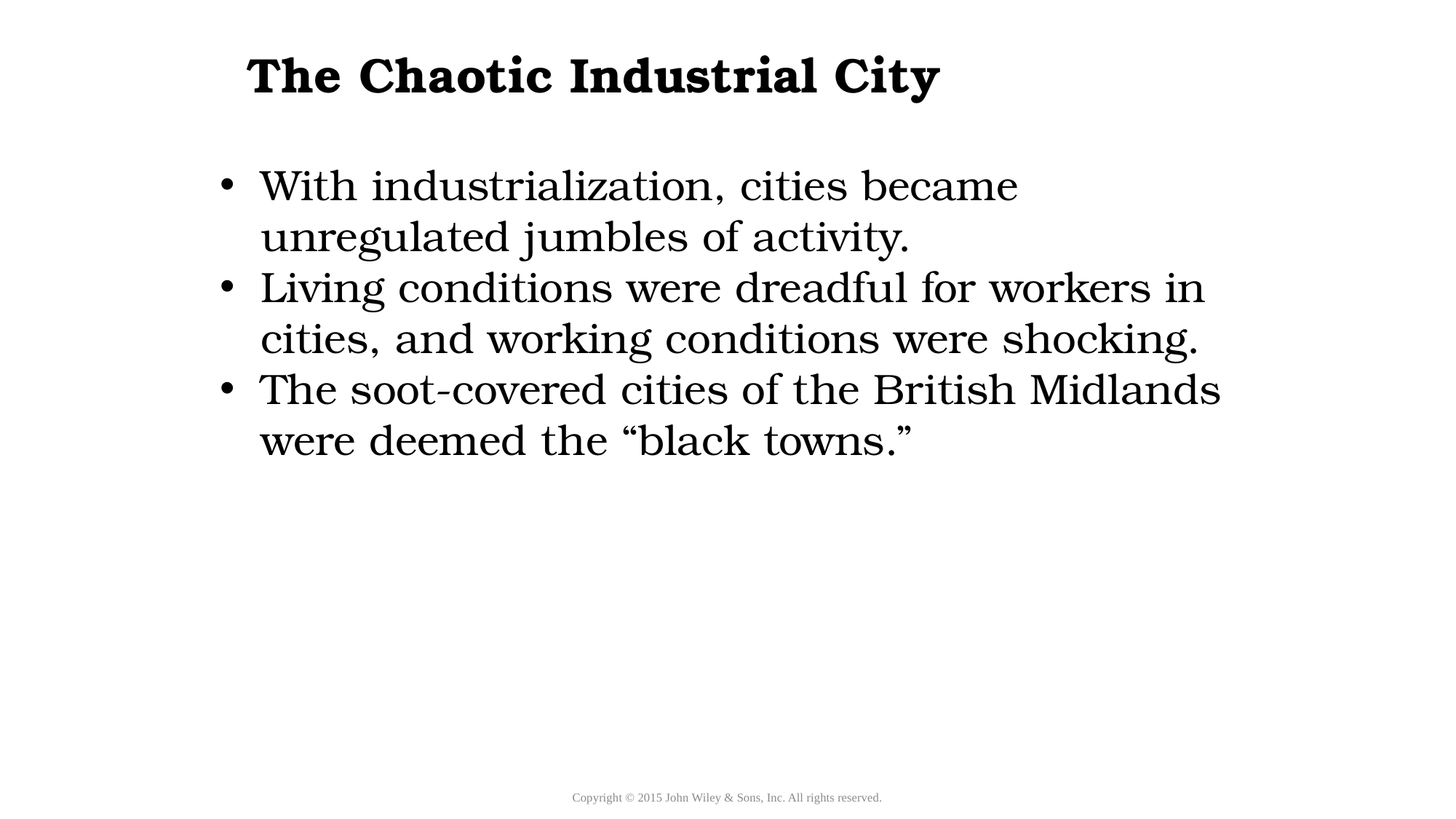

# The Chaotic Industrial City

With industrialization, cities became unregulated jumbles of activity.
Living conditions were dreadful for workers in cities, and working conditions were shocking.
The soot-covered cities of the British Midlands were deemed the “black towns.”

Copyright © 2015 John Wiley & Sons, Inc. All rights reserved.